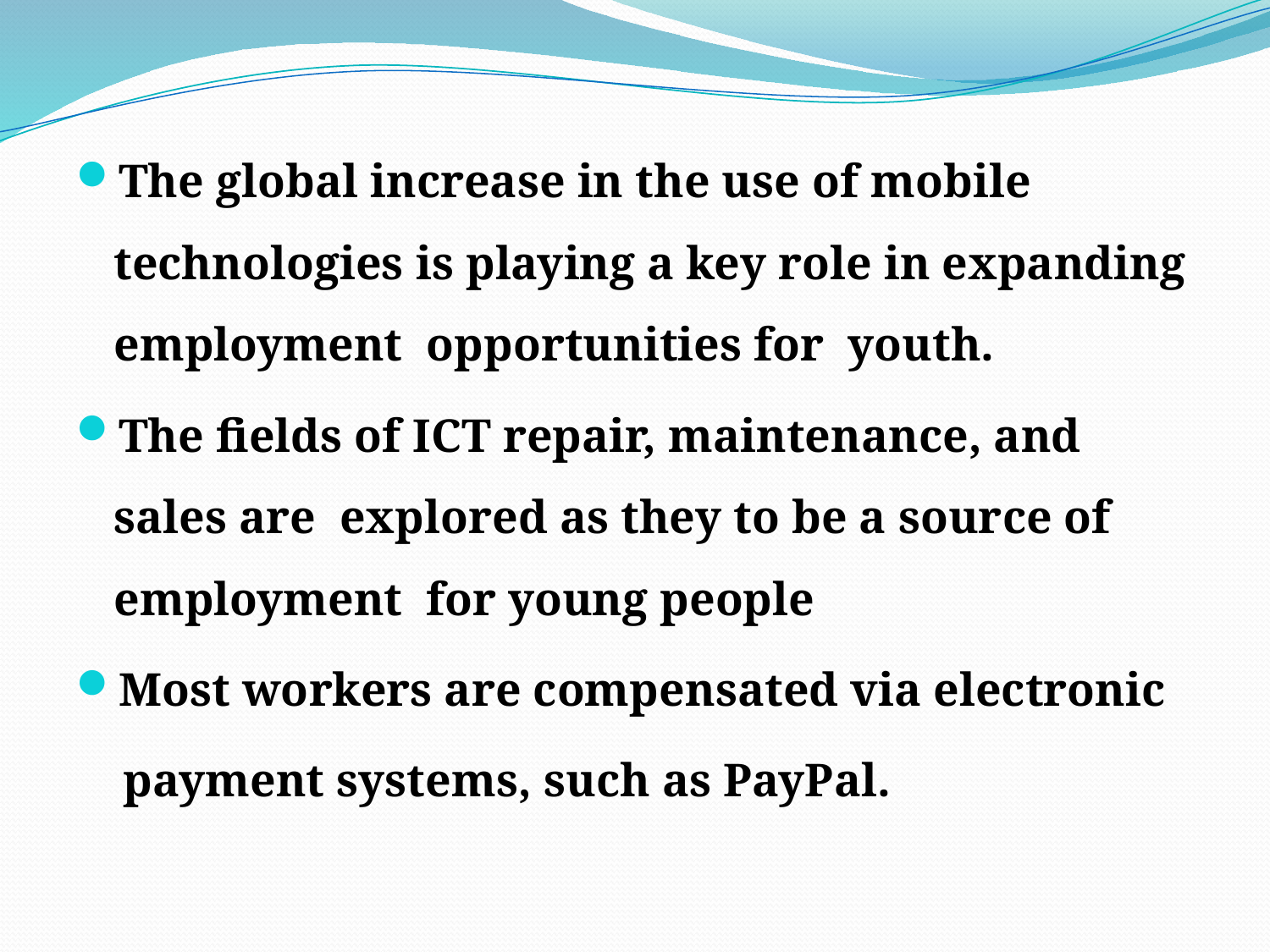

The global increase in the use of mobile technologies is playing a key role in expanding employment  opportunities for  youth.
The fields of ICT repair, maintenance, and sales are  explored as they to be a source of employment  for young people
Most workers are compensated via electronic
    payment systems, such as PayPal.